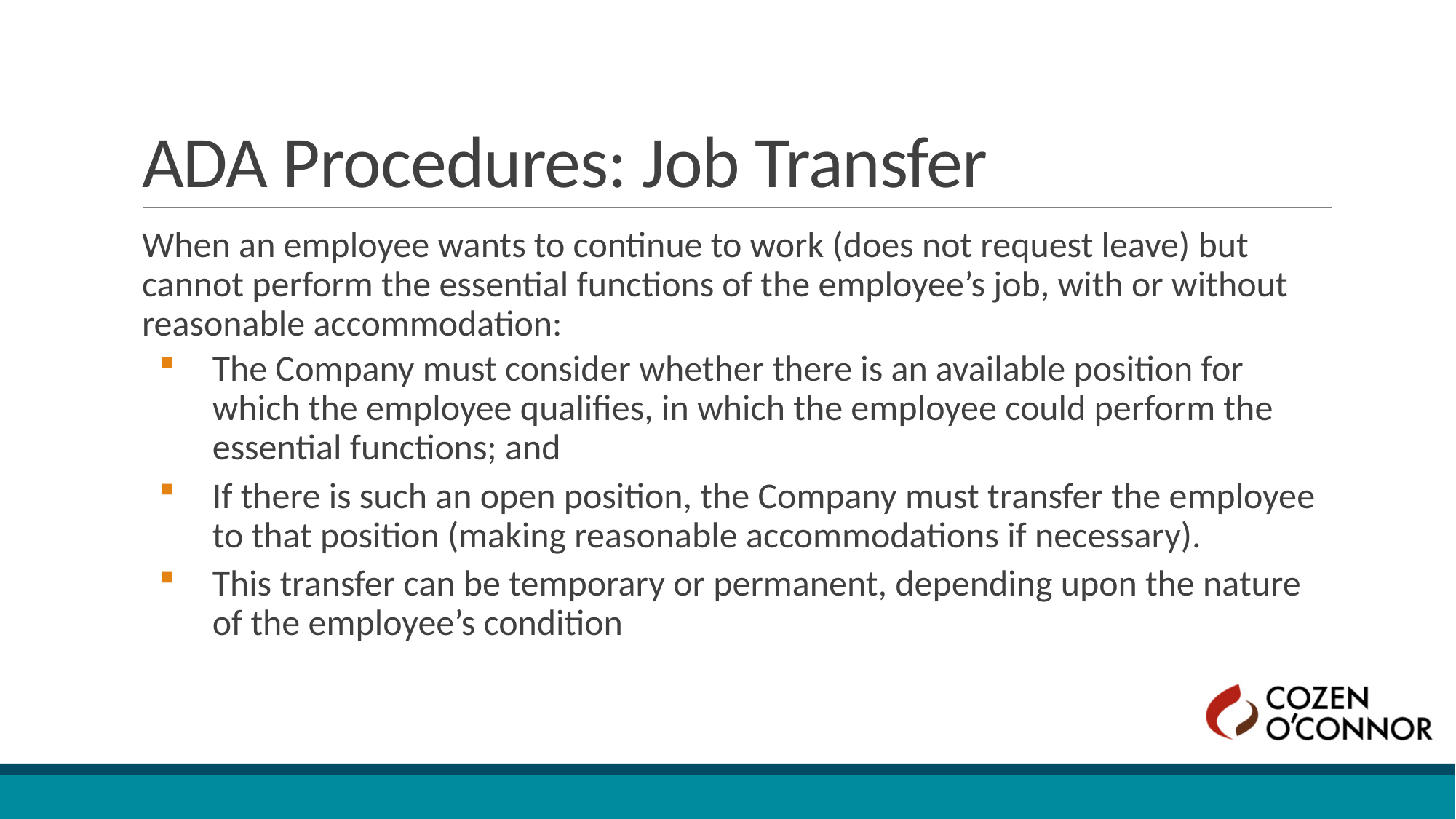

# ADA Procedures: Job Transfer
When an employee wants to continue to work (does not request leave) but cannot perform the essential functions of the employee’s job, with or without reasonable accommodation:
The Company must consider whether there is an available position for which the employee qualifies, in which the employee could perform the essential functions; and
If there is such an open position, the Company must transfer the employee to that position (making reasonable accommodations if necessary).
This transfer can be temporary or permanent, depending upon the nature of the employee’s condition